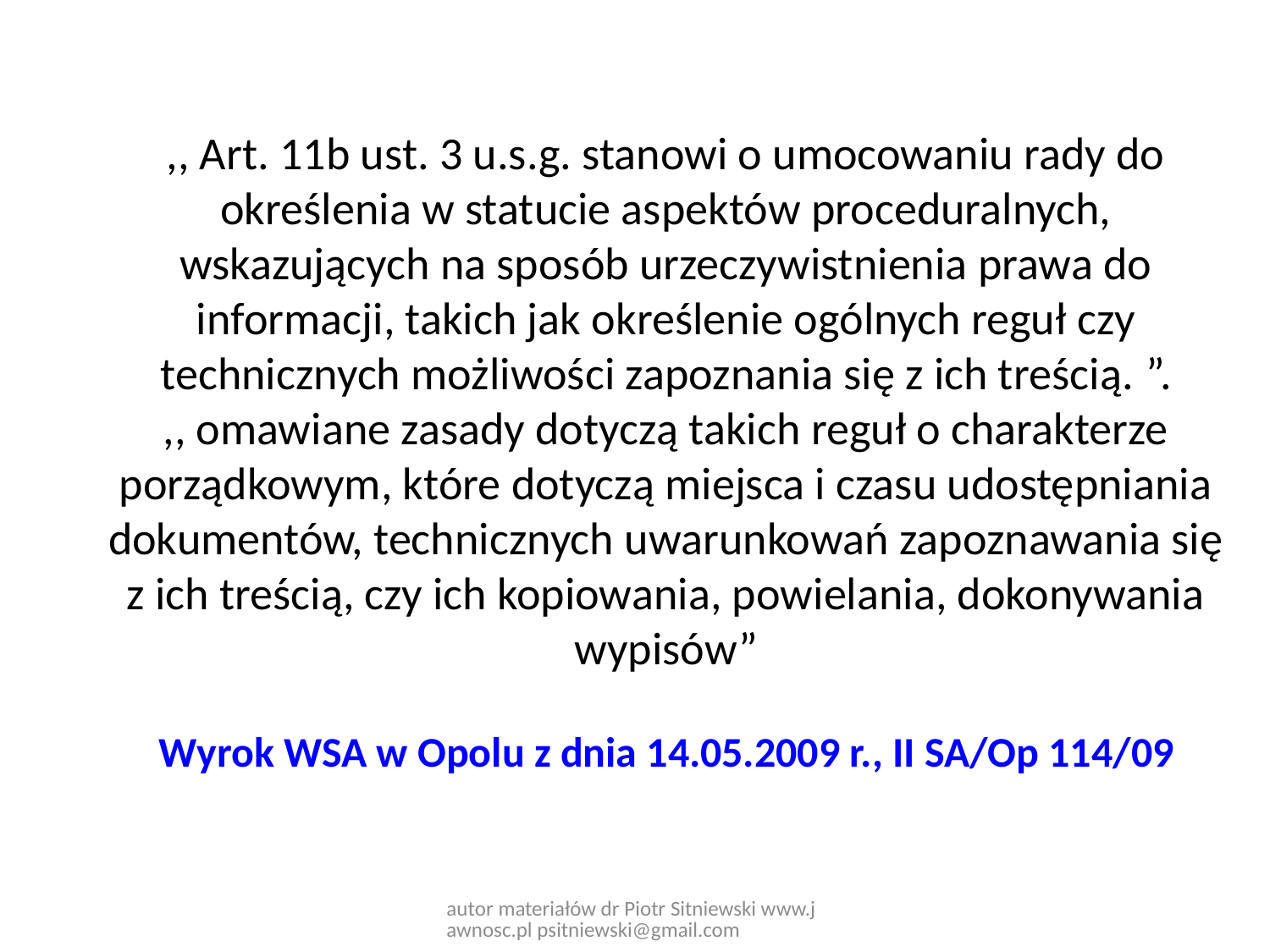

# ,, Art. 11b ust. 3 u.s.g. stanowi o umocowaniu rady do określenia w statucie aspektów proceduralnych, wskazujących na sposób urzeczywistnienia prawa do informacji, takich jak określenie ogólnych reguł czy technicznych możliwości zapoznania się z ich treścią. ”. ,, omawiane zasady dotyczą takich reguł o charakterze porządkowym, które dotyczą miejsca i czasu udostępniania dokumentów, technicznych uwarunkowań zapoznawania się z ich treścią, czy ich kopiowania, powielania, dokonywania wypisów” Wyrok WSA w Opolu z dnia 14.05.2009 r., II SA/Op 114/09
autor materiałów dr Piotr Sitniewski www.jawnosc.pl psitniewski@gmail.com